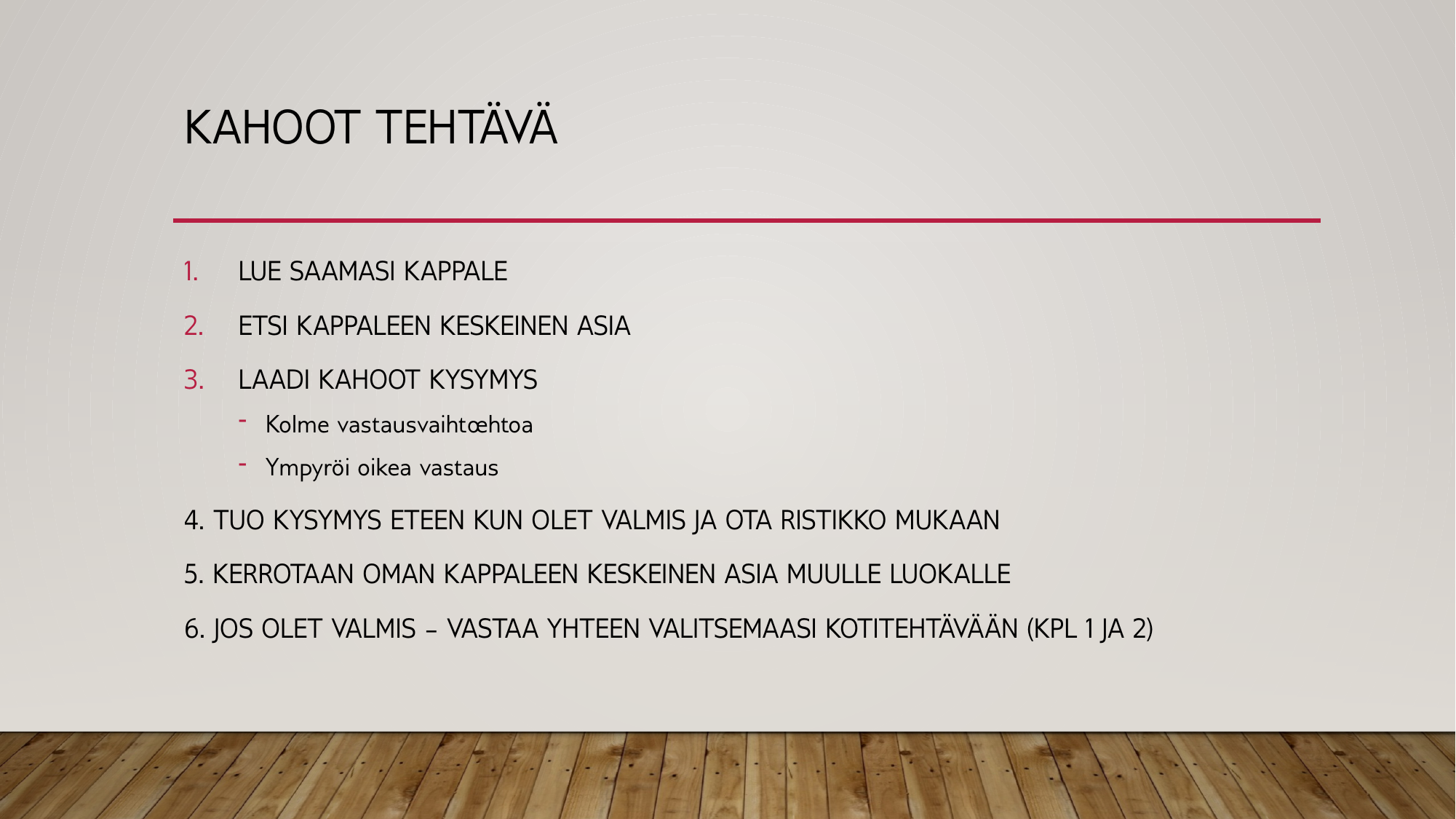

# KAHOOT TEHTÄVÄ
LUE SAAMASI KAPPALE
ETSI KAPPALEEN KESKEINEN ASIA
LAADI KAHOOT KYSYMYS
Kolme vastausvaihtoehtoa
Ympyröi oikea vastaus
4. TUO KYSYMYS ETEEN KUN OLET VALMIS JA OTA RISTIKKO MUKAAN
5. KERROTAAN OMAN KAPPALEEN KESKEINEN ASIA MUULLE LUOKALLE
6. JOS OLET VALMIS – VASTAA YHTEEN VALITSEMAASI KOTITEHTÄVÄÄN (KPL 1 JA 2)